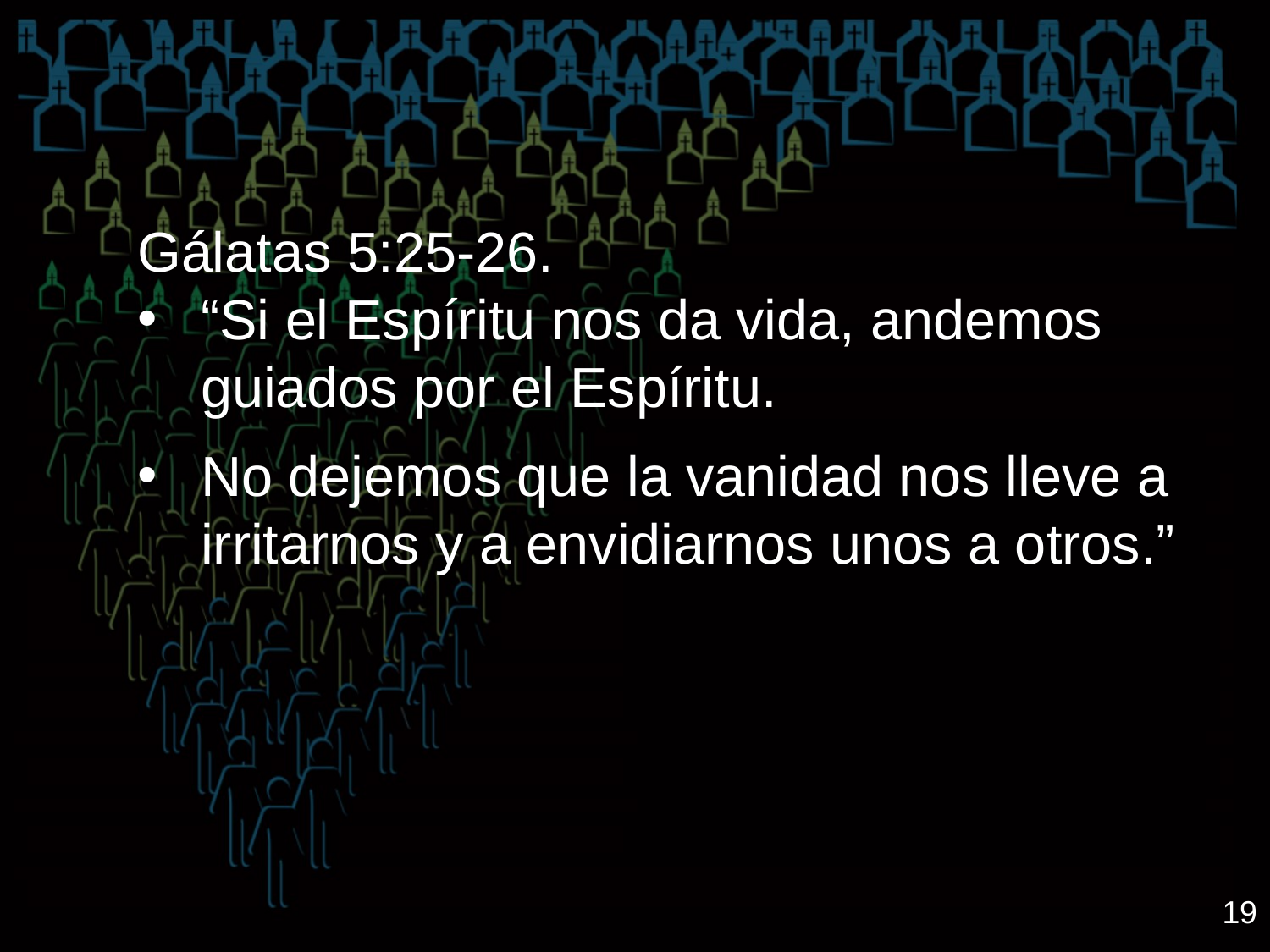

Gálatas 5:25-26.
“Si el Espíritu nos da vida, andemos guiados por el Espíritu.
No dejemos que la vanidad nos lleve a irritarnos y a envidiarnos unos a otros.”
19